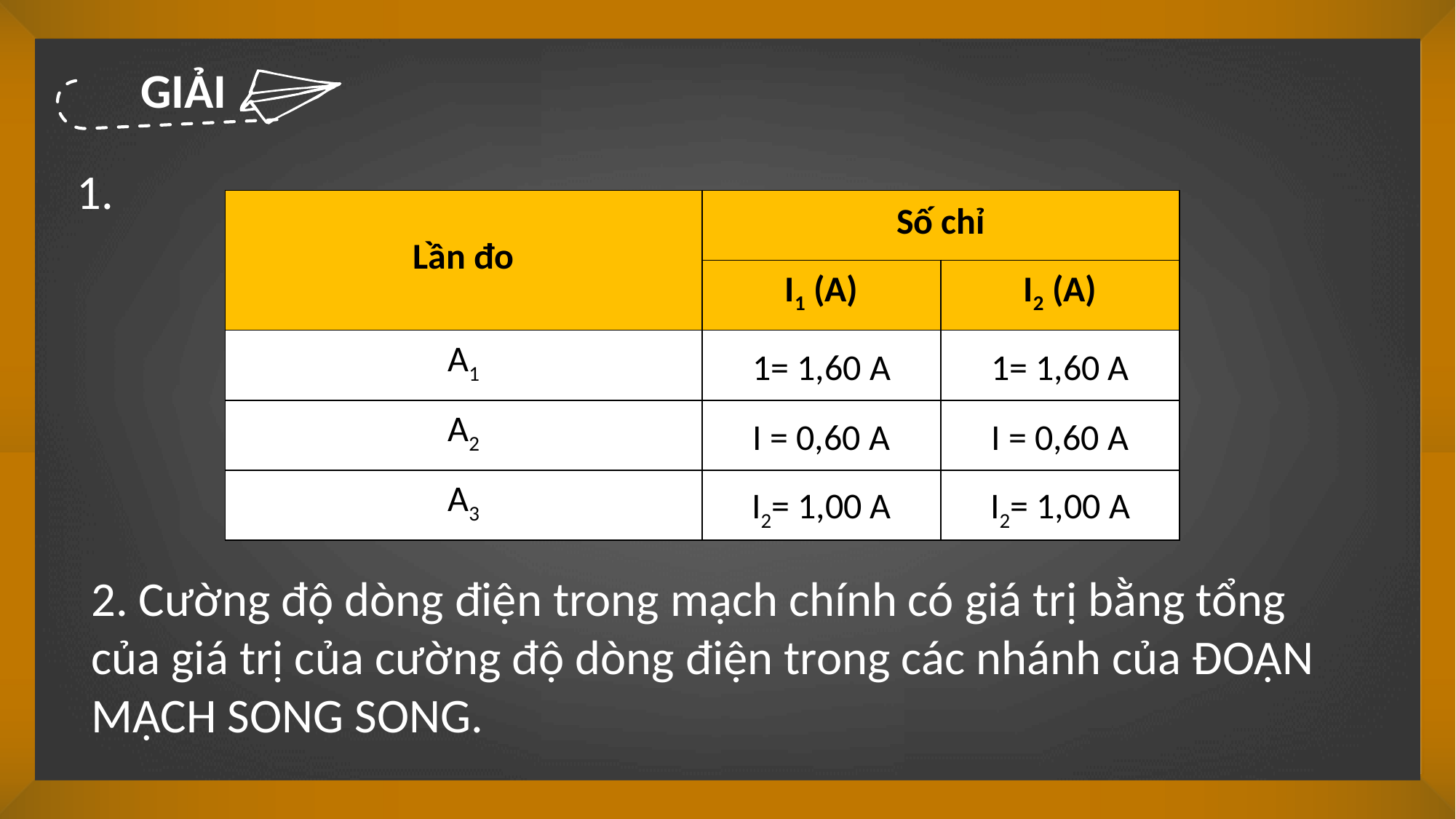

GIẢI

1.
| Lần đo | Số chỉ |  |
| --- | --- | --- |
|  | I1 (A) | I2 (A) |
| A1 | 1= 1,60 A | 1= 1,60 A |
| A2 | I = 0,60 A | I = 0,60 A |
| A3 | I2= 1,00 A | I2= 1,00 A |
2. Cường độ dòng điện trong mạch chính có giá trị bằng tổng của giá trị của cường độ dòng điện trong các nhánh của ĐOẠN MẠCH SONG SONG.